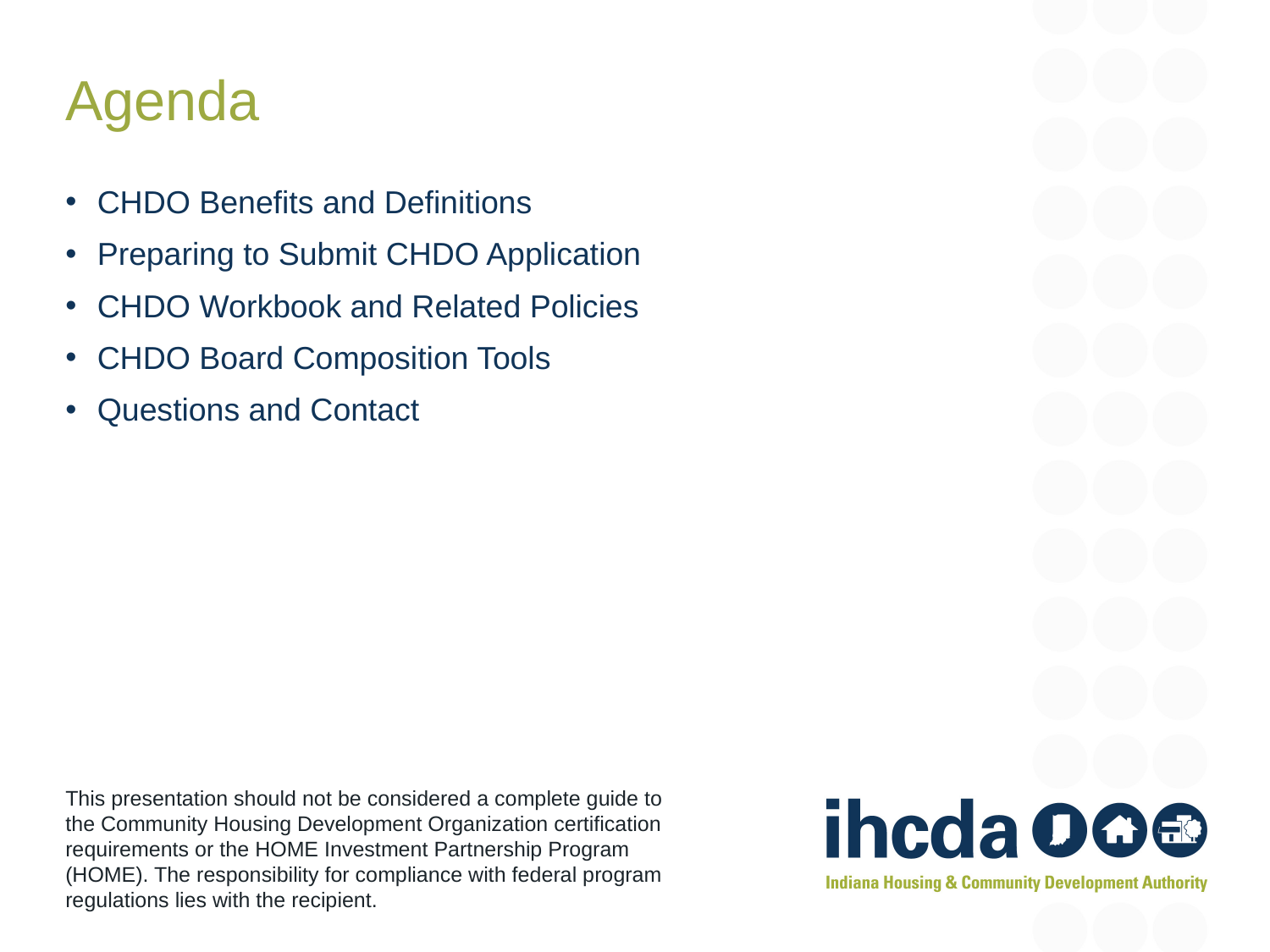

Agenda
CHDO Benefits and Definitions
Preparing to Submit CHDO Application
CHDO Workbook and Related Policies
CHDO Board Composition Tools
Questions and Contact

This presentation should not be considered a complete guide to the Community Housing Development Organization certification requirements or the HOME Investment Partnership Program (HOME). The responsibility for compliance with federal program regulations lies with the recipient.